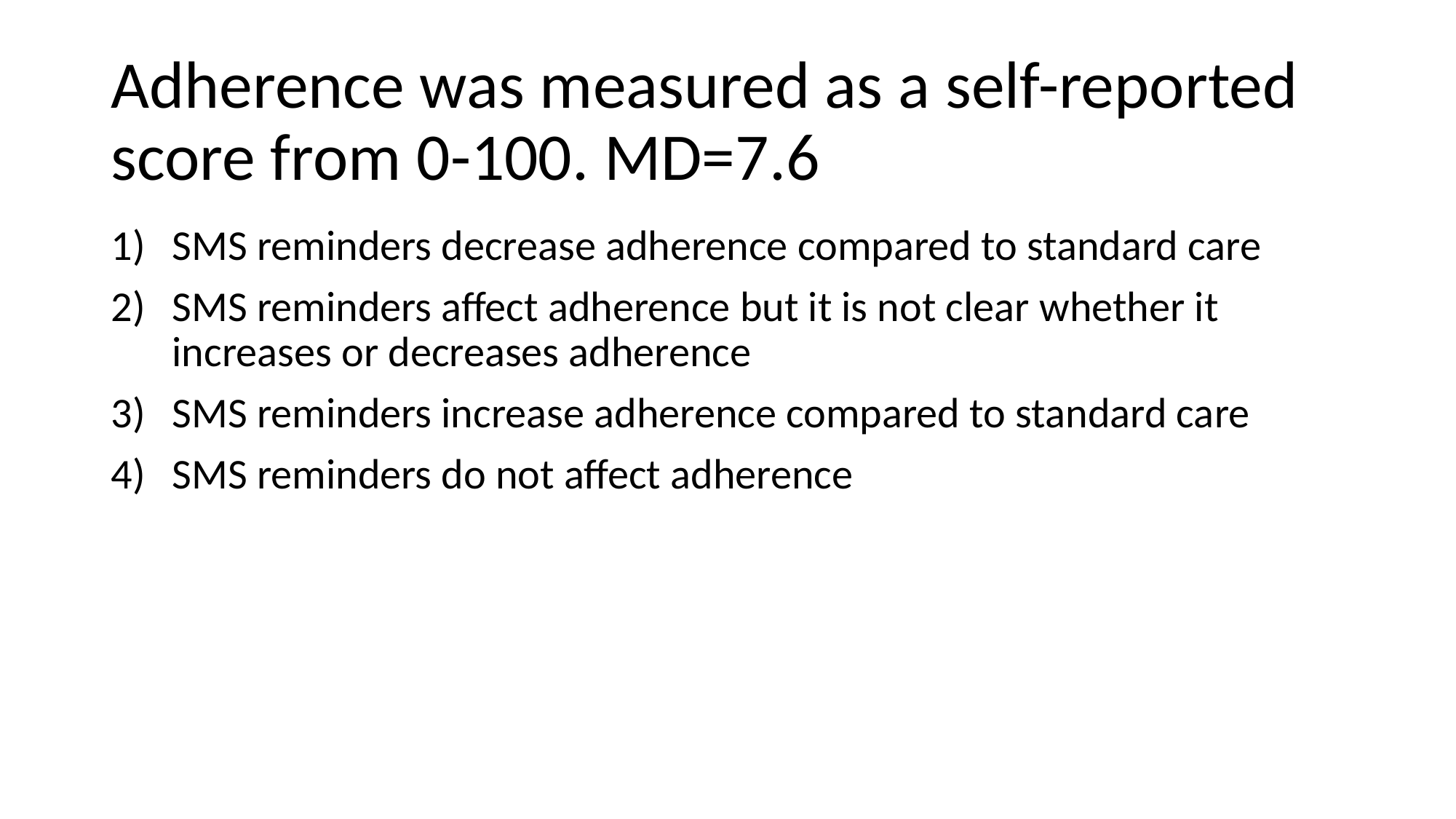

# Adherence was measured as a self-reported score from 0-100. MD=7.6
SMS reminders decrease adherence compared to standard care
SMS reminders affect adherence but it is not clear whether it increases or decreases adherence
SMS reminders increase adherence compared to standard care
SMS reminders do not affect adherence